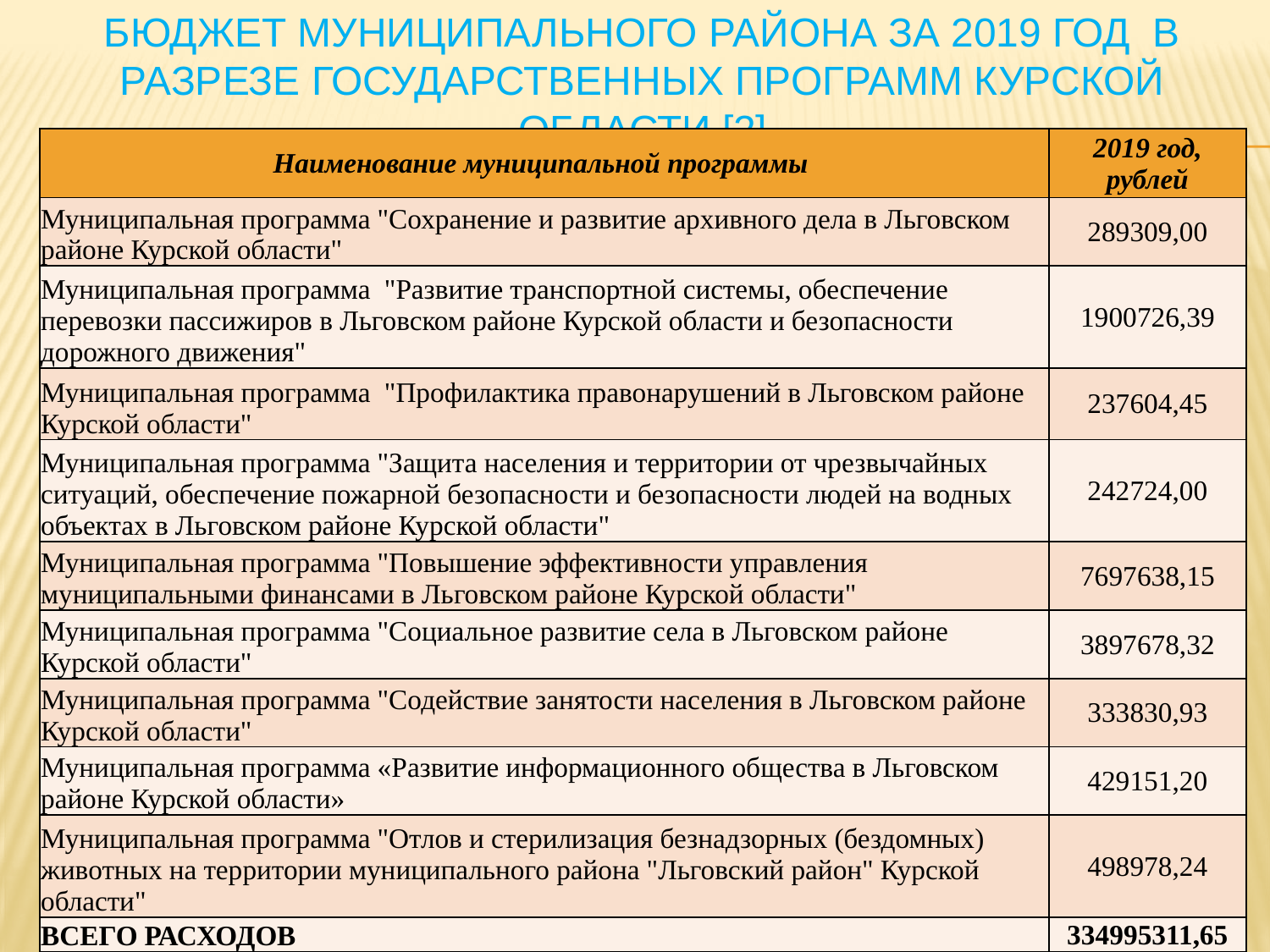

# Бюджет муниципального района за 2019 год  в разрезе государственных программ Курской области [2]
| Наименование муниципальной программы | 2019 год, рублей |
| --- | --- |
| Муниципальная программа "Сохранение и развитие архивного дела в Льговском районе Курской области" | 289309,00 |
| Муниципальная программа "Развитие транспортной системы, обеспечение перевозки пассижиров в Льговском районе Курской области и безопасности дорожного движения" | 1900726,39 |
| Муниципальная программа "Профилактика правонарушений в Льговском районе Курской области" | 237604,45 |
| Муниципальная программа "Защита населения и территории от чрезвычайных ситуаций, обеспечение пожарной безопасности и безопасности людей на водных объектах в Льговском районе Курской области" | 242724,00 |
| Муниципальная программа "Повышение эффективности управления муниципальными финансами в Льговском районе Курской области" | 7697638,15 |
| Муниципальная программа "Социальное развитие села в Льговском районе Курской области" | 3897678,32 |
| Муниципальная программа "Содействие занятости населения в Льговском районе Курской области" | 333830,93 |
| Муниципальная программа «Развитие информационного общества в Льговском районе Курской области» | 429151,20 |
| Муниципальная программа "Отлов и стерилизация безнадзорных (бездомных) животных на территории муниципального района "Льговский район" Курской области" | 498978,24 |
| ВСЕГО РАСХОДОВ | 334995311,65 |